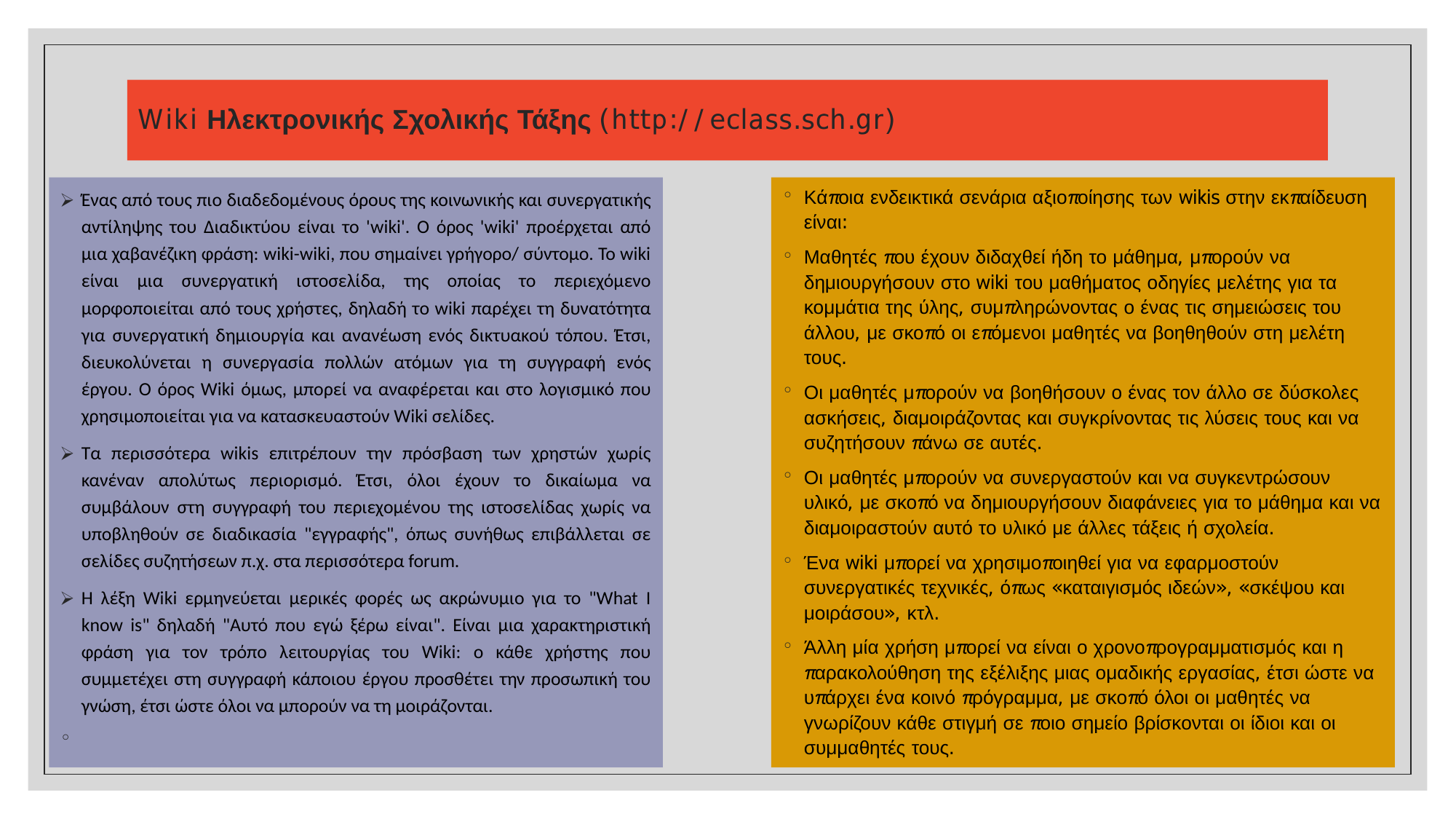

# Wiki Ηλεκτρονικής Σχολικής Τάξης (http://eclass.sch.gr)
Κάποια ενδεικτικά σενάρια αξιοποίησης των wikis στην εκπαίδευση είναι:
Μαθητές που έχουν διδαχθεί ήδη το μάθημα, μπορούν να δημιουργήσουν στο wiki του μαθήματος οδηγίες μελέτης για τα κομμάτια της ύλης, συμπληρώνοντας ο ένας τις σημειώσεις του άλλου, με σκοπό οι επόμενοι μαθητές να βοηθηθούν στη μελέτη τους.
Οι μαθητές μπορούν να βοηθήσουν ο ένας τον άλλο σε δύσκολες ασκήσεις, διαμοιράζοντας και συγκρίνοντας τις λύσεις τους και να συζητήσουν πάνω σε αυτές.
Οι μαθητές μπορούν να συνεργαστούν και να συγκεντρώσουν υλικό, με σκοπό να δημιουργήσουν διαφάνειες για το μάθημα και να διαμοιραστούν αυτό το υλικό με άλλες τάξεις ή σχολεία.
Ένα wiki μπορεί να χρησιμοποιηθεί για να εφαρμοστούν συνεργατικές τεχνικές, όπως «καταιγισμός ιδεών», «σκέψου και μοιράσου», κτλ.
Άλλη μία χρήση μπορεί να είναι ο χρονοπρογραμματισμός και η παρακολούθηση της εξέλιξης μιας ομαδικής εργασίας, έτσι ώστε να υπάρχει ένα κοινό πρόγραμμα, με σκοπό όλοι οι μαθητές να γνωρίζουν κάθε στιγμή σε ποιο σημείο βρίσκονται οι ίδιοι και οι συμμαθητές τους.
Ένας από τους πιο διαδεδομένους όρους της κοινωνικής και συνεργατικής αντίληψης του Διαδικτύου είναι το 'wiki'. Ο όρος 'wiki' προέρχεται από μια χαβανέζικη φράση: wiki-wiki, που σημαίνει γρήγορο/ σύντομο. Το wiki είναι μια συνεργατική ιστοσελίδα, της οποίας το περιεχόμενο μορφοποιείται από τους χρήστες, δηλαδή το wiki παρέχει τη δυνατότητα για συνεργατική δημιουργία και ανανέωση ενός δικτυακού τόπου. Έτσι, διευκολύνεται η συνεργασία πολλών ατόμων για τη συγγραφή ενός έργου. Ο όρος Wiki όμως, μπορεί να αναφέρεται και στο λογισμικό που χρησιμοποιείται για να κατασκευαστούν Wiki σελίδες.
Τα περισσότερα wikis επιτρέπουν την πρόσβαση των χρηστών χωρίς κανέναν απολύτως περιορισμό. Έτσι, όλοι έχουν το δικαίωμα να συμβάλουν στη συγγραφή του περιεχομένου της ιστοσελίδας χωρίς να υποβληθούν σε διαδικασία "εγγραφής", όπως συνήθως επιβάλλεται σε σελίδες συζητήσεων π.χ. στα περισσότερα forum.
Η λέξη Wiki ερμηνεύεται μερικές φορές ως ακρώνυμιο για το "What I know is" δηλαδή "Αυτό που εγώ ξέρω είναι". Είναι μια χαρακτηριστική φράση για τον τρόπο λειτουργίας του Wiki: ο κάθε χρήστης που συμμετέχει στη συγγραφή κάποιου έργου προσθέτει την προσωπική του γνώση, έτσι ώστε όλοι να μπορούν να τη μοιράζονται.